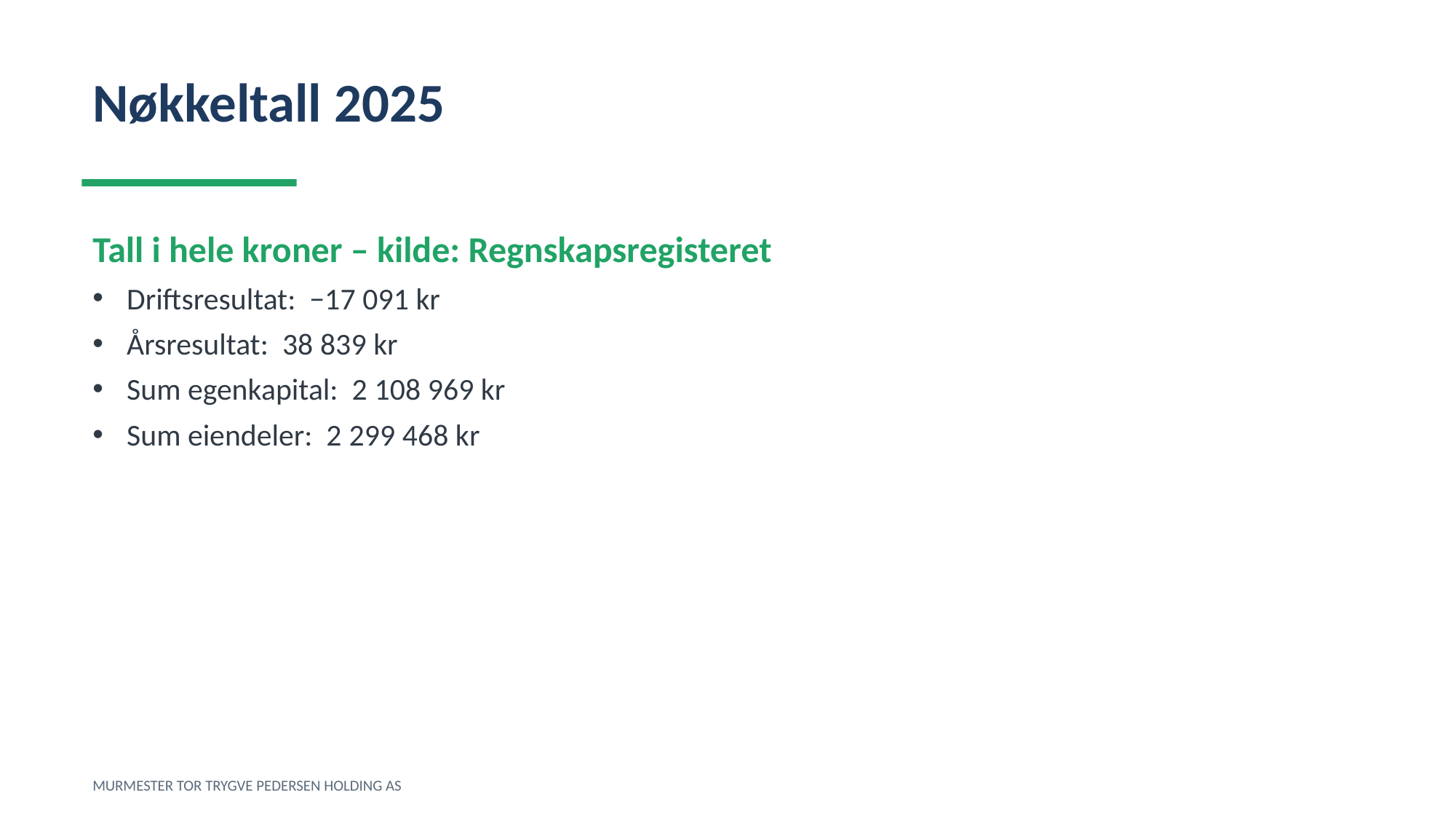

Nøkkeltall 2025

Tall i hele kroner – kilde: Regnskapsregisteret
Driftsresultat:  −17 091 kr
Årsresultat:  38 839 kr
Sum egenkapital:  2 108 969 kr
Sum eiendeler:  2 299 468 kr
MURMESTER TOR TRYGVE PEDERSEN HOLDING AS